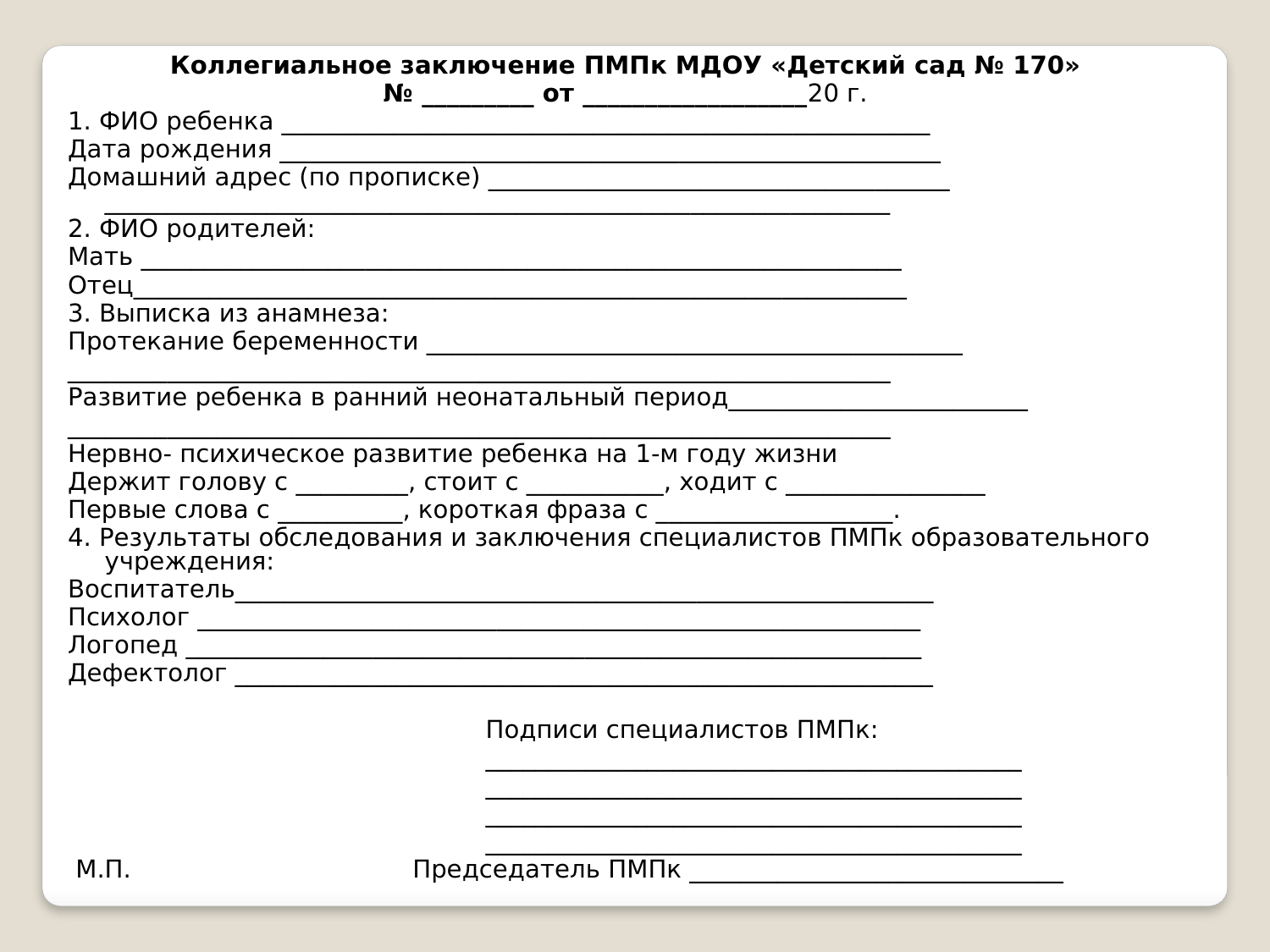

Коллегиальное заключение ПМПк МДОУ «Детский сад № 170»
№ _________ от __________________20 г.
1. ФИО ребенка ____________________________________________________
Дата рождения _____________________________________________________
Домашний адрес (по прописке) _____________________________________ _______________________________________________________________
2. ФИО родителей:
Мать _____________________________________________________________
Отец______________________________________________________________
3. Выписка из анамнеза:
Протекание беременности ___________________________________________
__________________________________________________________________
Развитие ребенка в ранний неонатальный период________________________
__________________________________________________________________
Нервно- психическое развитие ребенка на 1-м году жизни
Держит голову с _________, стоит с ___________, ходит с ________________
Первые слова с __________, короткая фраза с ___________________.
4. Результаты обследования и заключения специалистов ПМПк образовательного учреждения:
Воспитатель________________________________________________________
Психолог __________________________________________________________
Логопед ___________________________________________________________
Дефектолог ________________________________________________________

				Подписи специалистов ПМПк:
				___________________________________________
				___________________________________________
				___________________________________________
				___________________________________________
 М.П.                                    Председатель ПМПк ______________________________